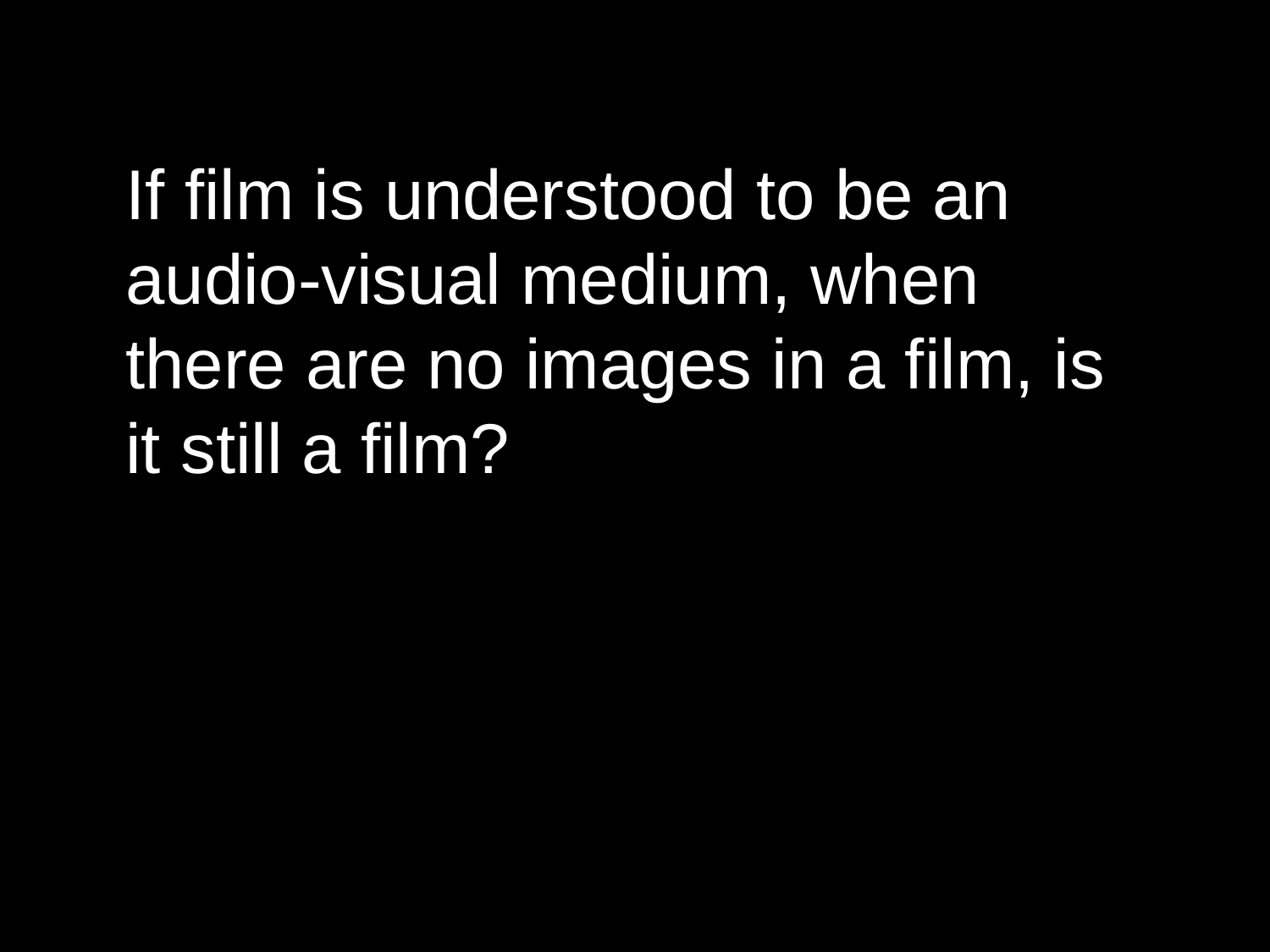

If film is understood to be an audio-visual medium, when there are no images in a film, is it still a film?